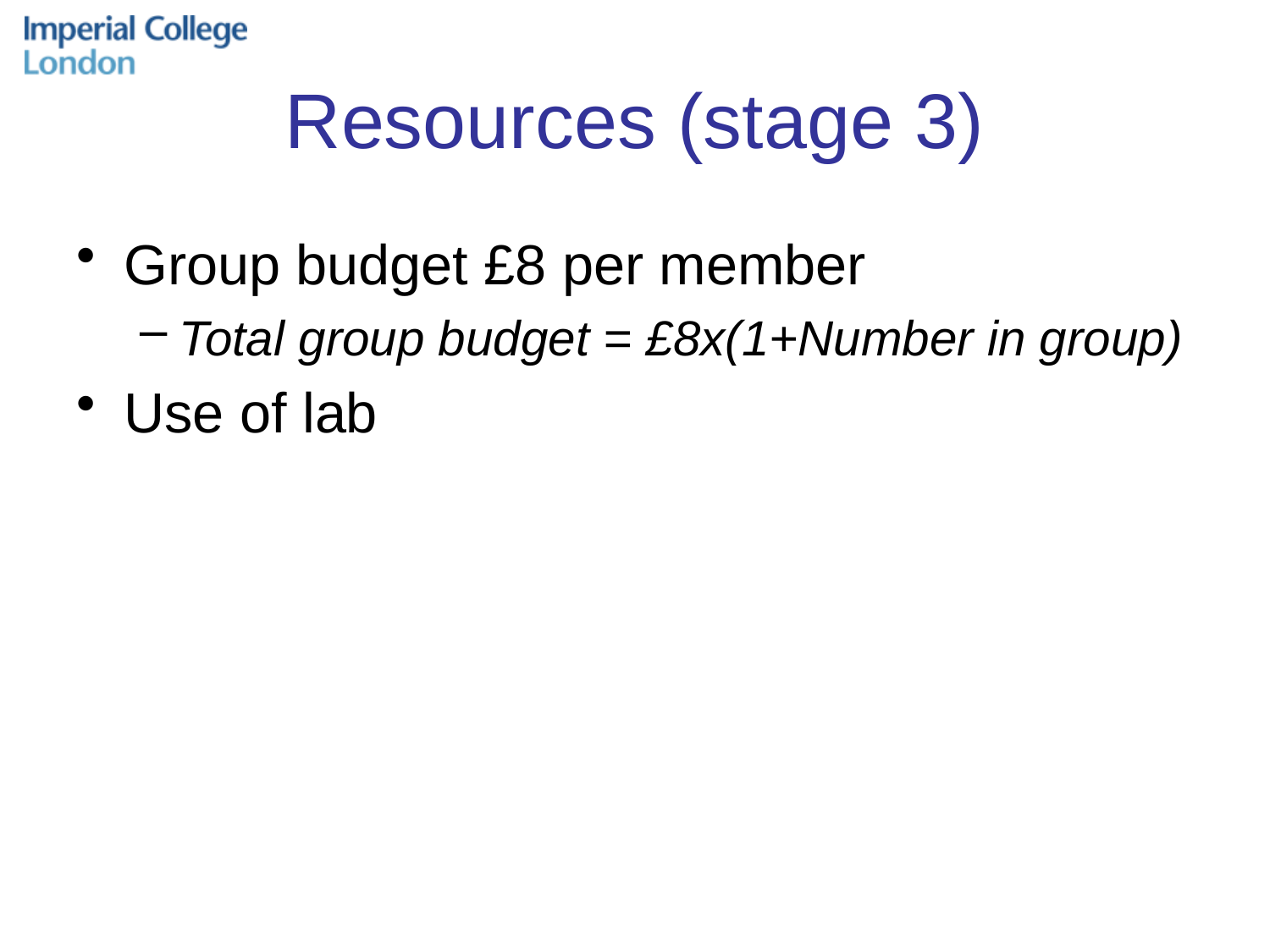

# Resources (stage 3)
Group budget £8 per member
Total group budget = £8x(1+Number in group)
Use of lab